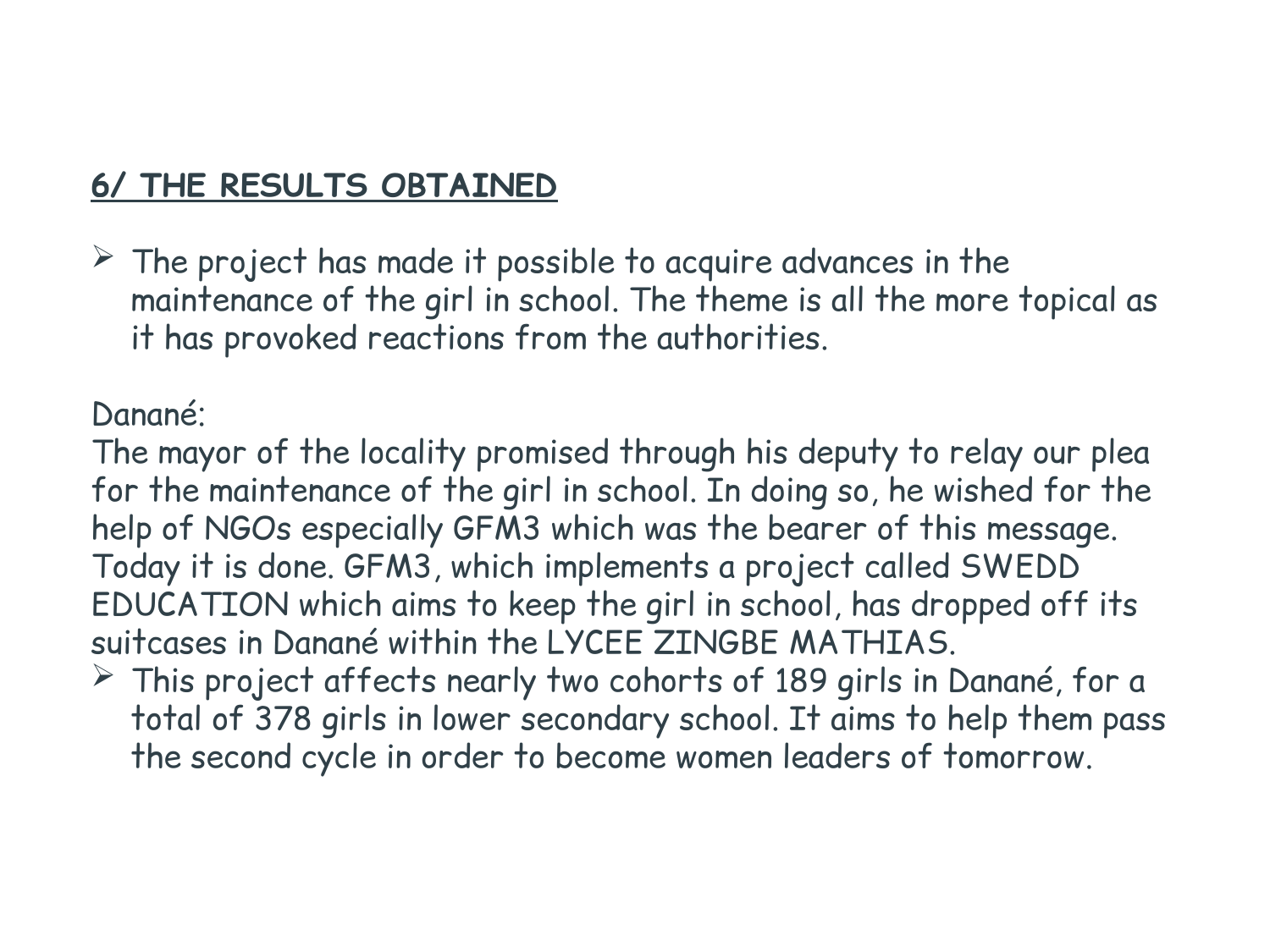

6/ THE RESULTS OBTAINED

The project has made it possible to acquire advances in the maintenance of the girl in school. The theme is all the more topical as it has provoked reactions from the authorities.

Danané:
The mayor of the locality promised through his deputy to relay our plea for the maintenance of the girl in school. In doing so, he wished for the help of NGOs especially GFM3 which was the bearer of this message.
Today it is done. GFM3, which implements a project called SWEDD EDUCATION which aims to keep the girl in school, has dropped off its suitcases in Danané within the LYCEE ZINGBE MATHIAS.
This project affects nearly two cohorts of 189 girls in Danané, for a total of 378 girls in lower secondary school. It aims to help them pass the second cycle in order to become women leaders of tomorrow.